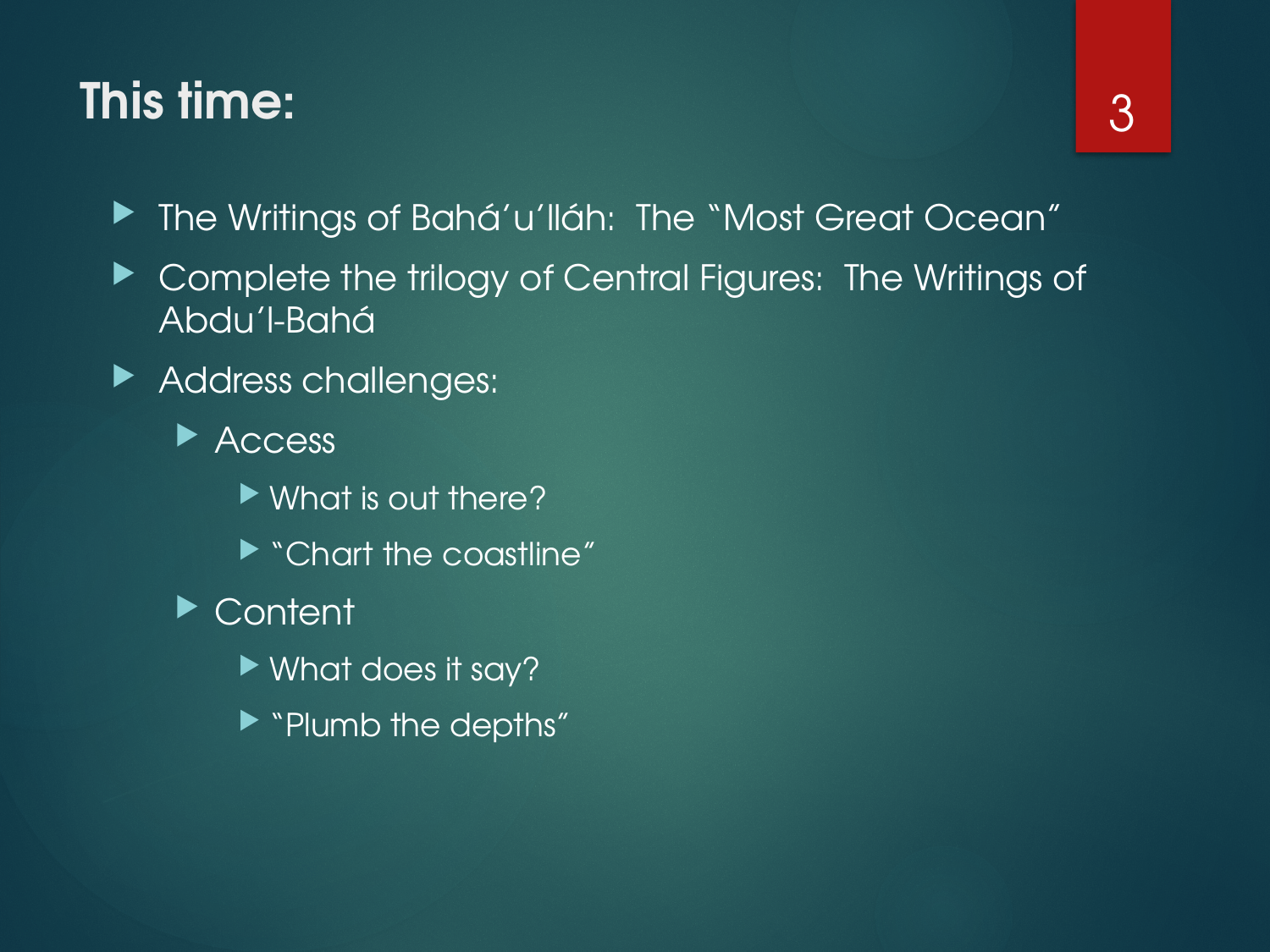

3
# This time:
The Writings of Bahá’u’lláh:  The “Most Great Ocean”
Complete the trilogy of Central Figures:  The Writings of Abdu’l-Bahá
Address challenges:
Access
What is out there?
“Chart the coastline”
Content
What does it say?
“Plumb the depths”